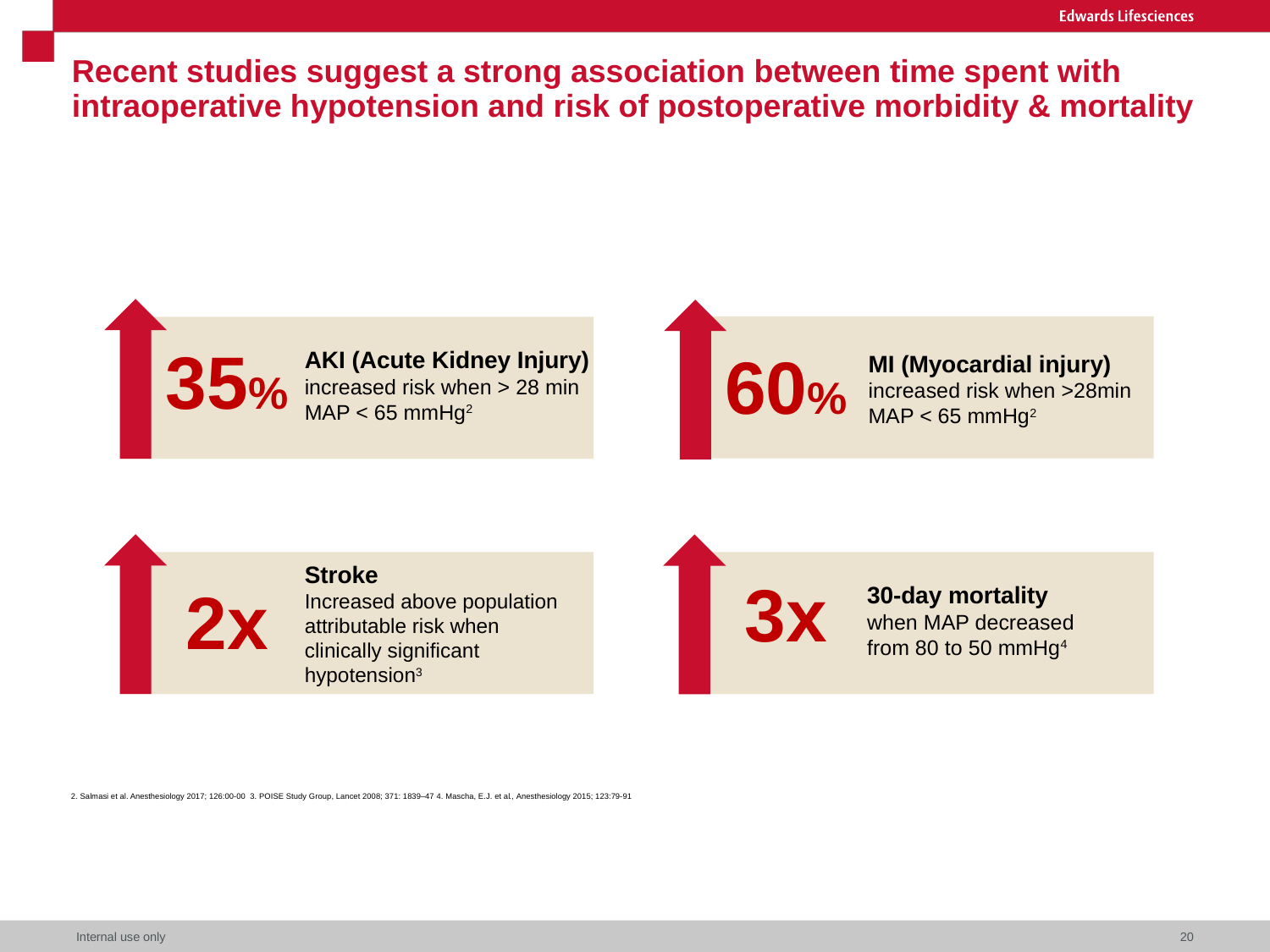

# Recent studies suggest a strong association between time spent with intraoperative hypotension and risk of postoperative morbidity & mortality

35%
60%
AKI (Acute Kidney Injury) increased risk when > 28 min MAP < 65 mmHg2
MI (Myocardial injury) increased risk when >28min MAP < 65 mmHg2

Stroke
Increased above population attributable risk when clinically significant hypotension3
3x
2x
30-day mortality
when MAP decreased from 80 to 50 mmHg4
2. Salmasi et al. Anesthesiology 2017; 126:00-00  3. POISE Study Group, Lancet 2008; 371: 1839–47 4. Mascha, E.J. et al., Anesthesiology 2015; 123:79-91
20